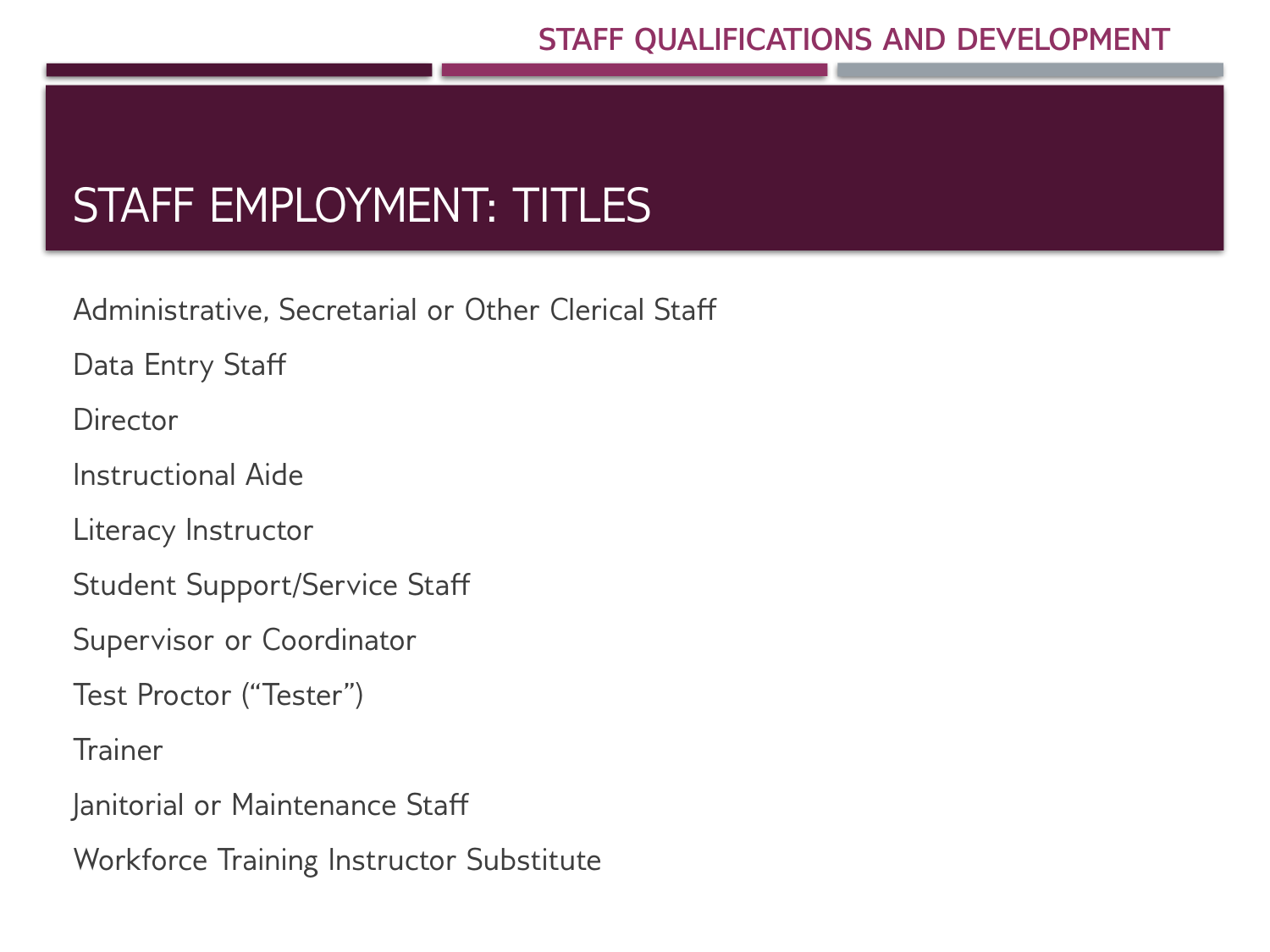

STAFF QUALIFICATIONS AND DEVELOPMENT
# Staff Employment: Titles
Administrative, Secretarial or Other Clerical Staff
Data Entry Staff
Director
Instructional Aide
Literacy Instructor
Student Support/Service Staff
Supervisor or Coordinator
Test Proctor (“Tester”)
Trainer
Janitorial or Maintenance Staff
Workforce Training Instructor Substitute